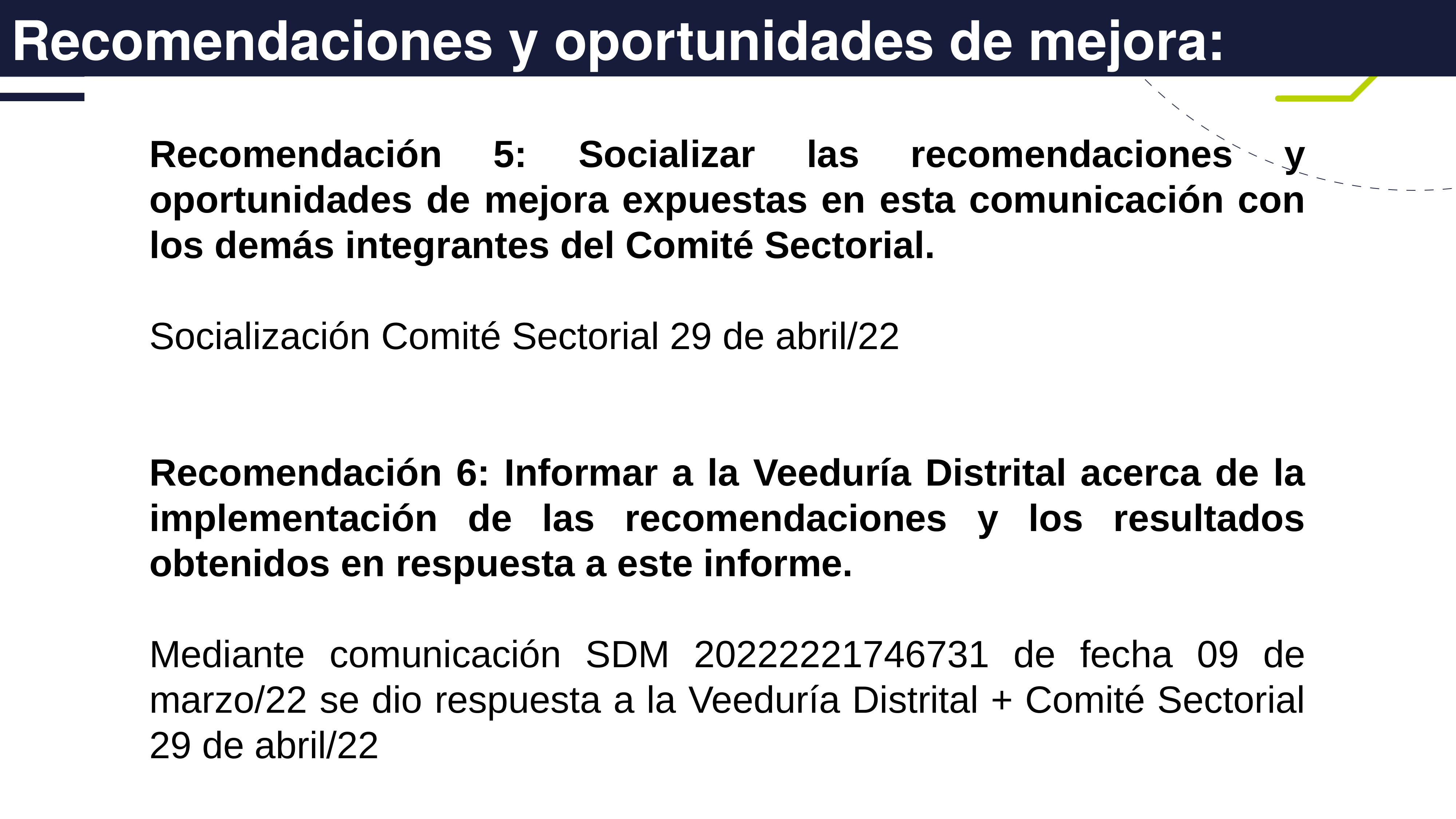

Recomendaciones y oportunidades de mejora:
Recomendación 5: Socializar las recomendaciones y oportunidades de mejora expuestas en esta comunicación con los demás integrantes del Comité Sectorial.

Socialización Comité Sectorial 29 de abril/22

Recomendación 6: Informar a la Veeduría Distrital acerca de la implementación de las recomendaciones y los resultados obtenidos en respuesta a este informe.

Mediante comunicación SDM 20222221746731 de fecha 09 de marzo/22 se dio respuesta a la Veeduría Distrital + Comité Sectorial 29 de abril/22